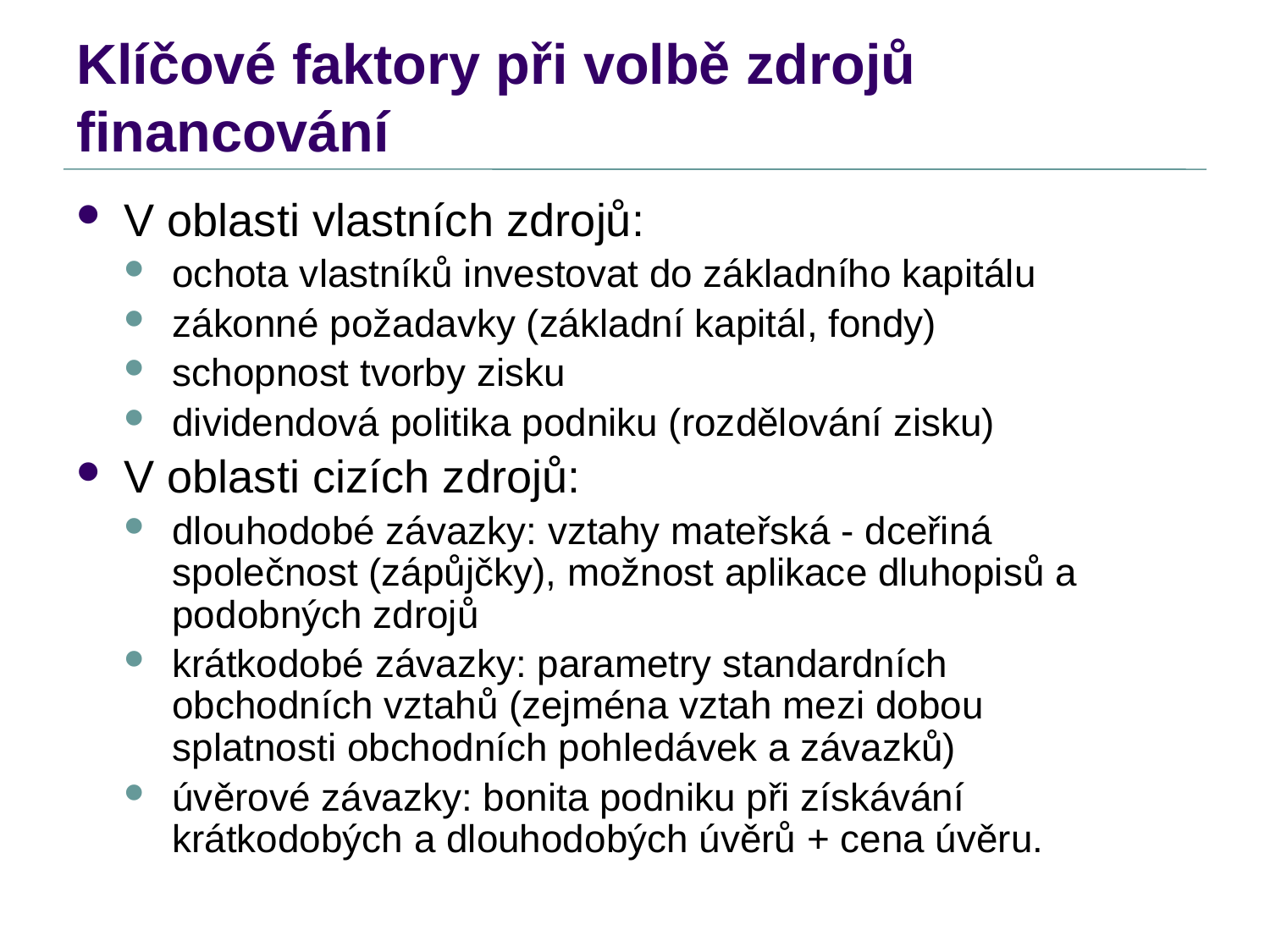

# Klíčové faktory při volbě zdrojů financování
V oblasti vlastních zdrojů:
ochota vlastníků investovat do základního kapitálu
zákonné požadavky (základní kapitál, fondy)
schopnost tvorby zisku
dividendová politika podniku (rozdělování zisku)
V oblasti cizích zdrojů:
dlouhodobé závazky: vztahy mateřská - dceřiná společnost (zápůjčky), možnost aplikace dluhopisů a podobných zdrojů
krátkodobé závazky: parametry standardních obchodních vztahů (zejména vztah mezi dobou splatnosti obchodních pohledávek a závazků)
úvěrové závazky: bonita podniku při získávání krátkodobých a dlouhodobých úvěrů + cena úvěru.